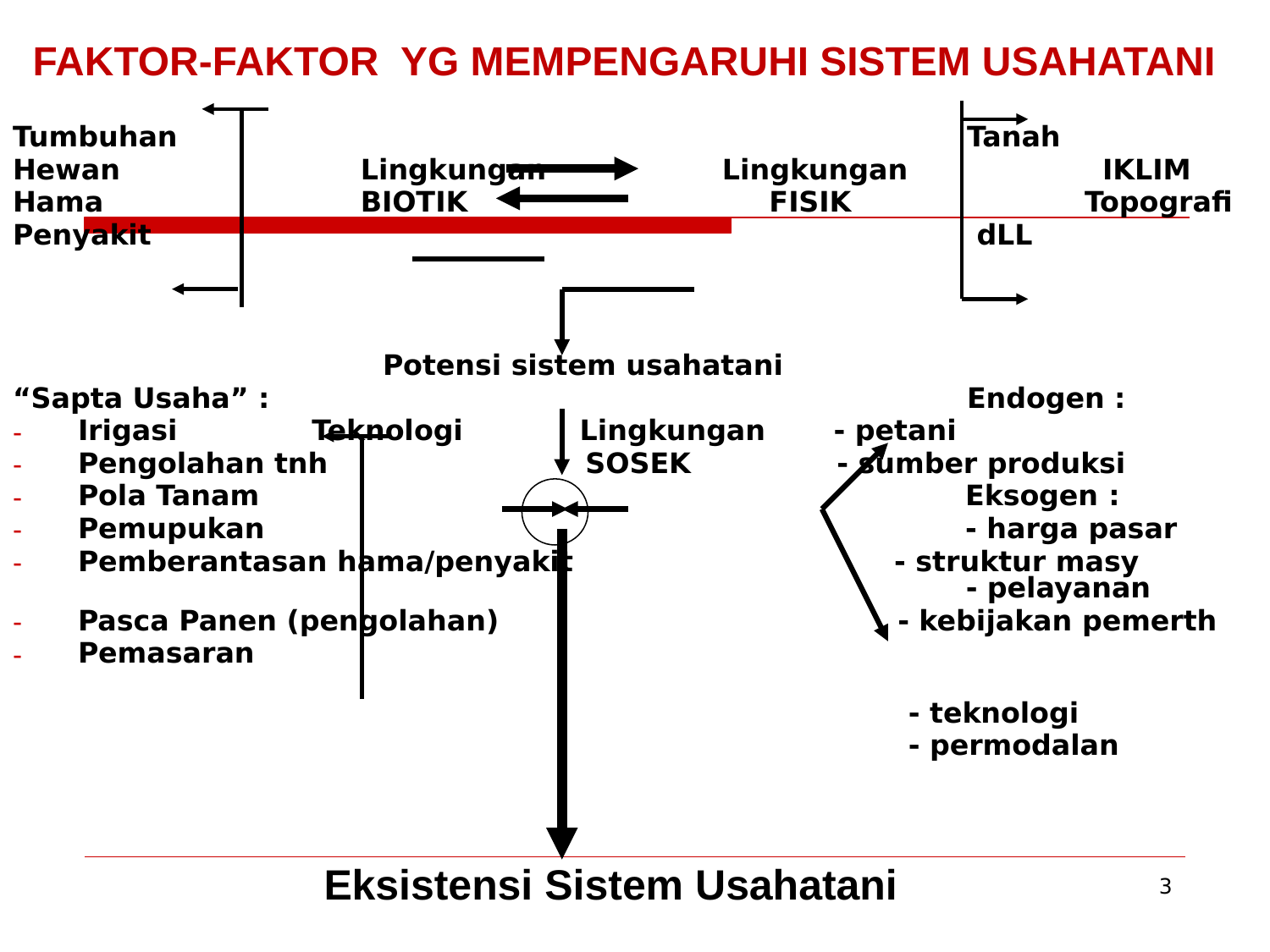

# FAKTOR-FAKTOR  YG MEMPENGARUHI SISTEM USAHATANI

Tumbuhan 							Tanah
Hewan 	                Lingkungan	              Lingkungan                    IKLIM
Hama 	                BIOTIK                               FISIK                        Topografi
Penyakit 							 dLL

                                      Potensi sistem usahatani
“Sapta Usaha” :						Endogen :
Irigasi	           Teknologi            Lingkungan       - petani
Pengolahan tnh		             SOSEK               - sumber produksi
Pola Tanam			                                       Eksogen :
Pemupukan			                                       - harga pasar
Pemberantasan hama/penyakit                                 - struktur masy						                          - pelayanan
Pasca Panen (pengolahan)                                         - kebijakan pemerth
Pemasaran
                                                                                            - teknologi
                                                                                            - permodalan

                                   Eksistensi Sistem Usahatani
3